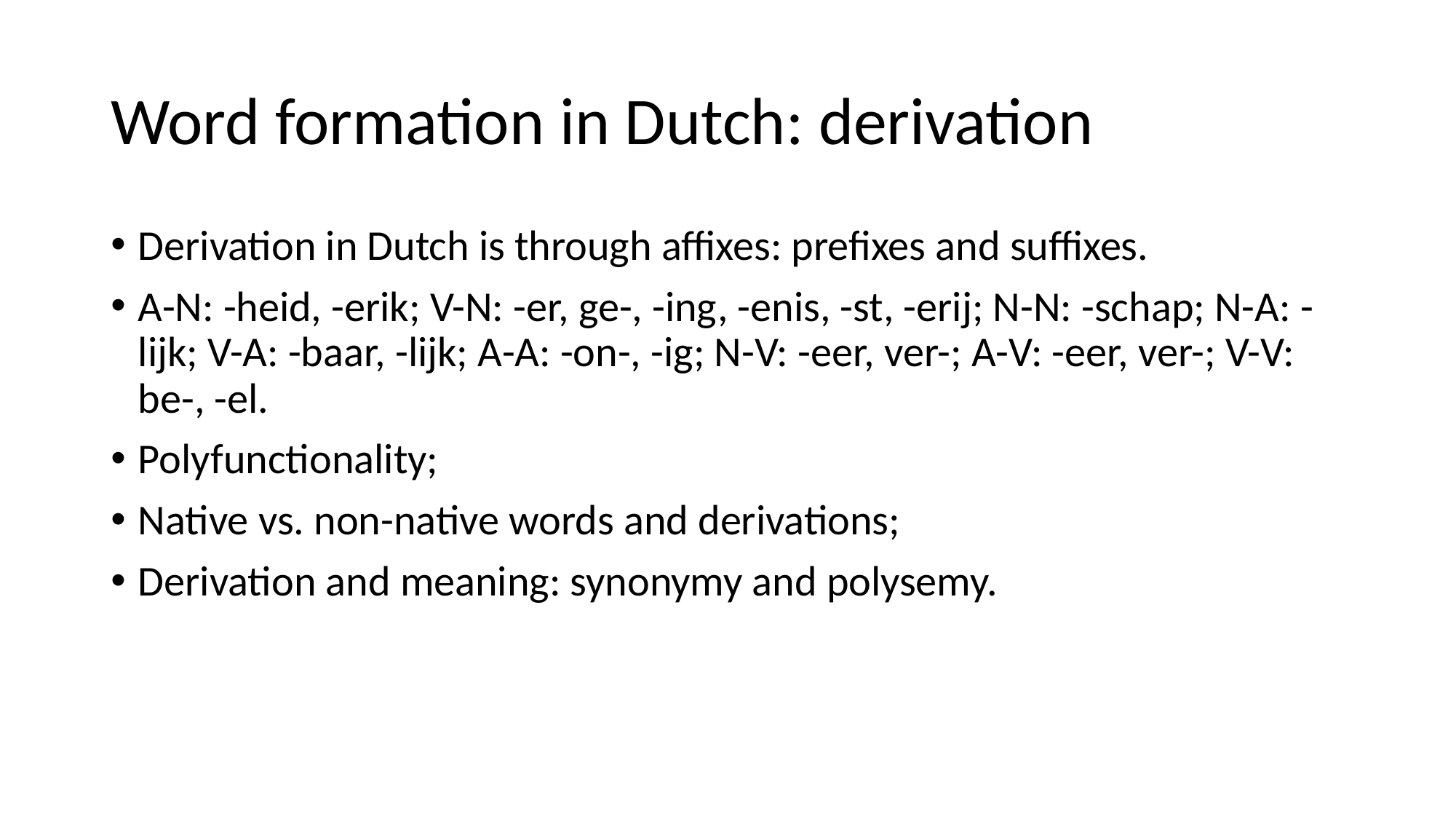

# Word formation in Dutch: derivation
Derivation in Dutch is through affixes: prefixes and suffixes.
A-N: -heid, -erik; V-N: -er, ge-, -ing, -enis, -st, -erij; N-N: -schap; N-A: -lijk; V-A: -baar, -lijk; A-A: -on-, -ig; N-V: -eer, ver-; A-V: -eer, ver-; V-V: be-, -el.
Polyfunctionality;
Native vs. non-native words and derivations;
Derivation and meaning: synonymy and polysemy.